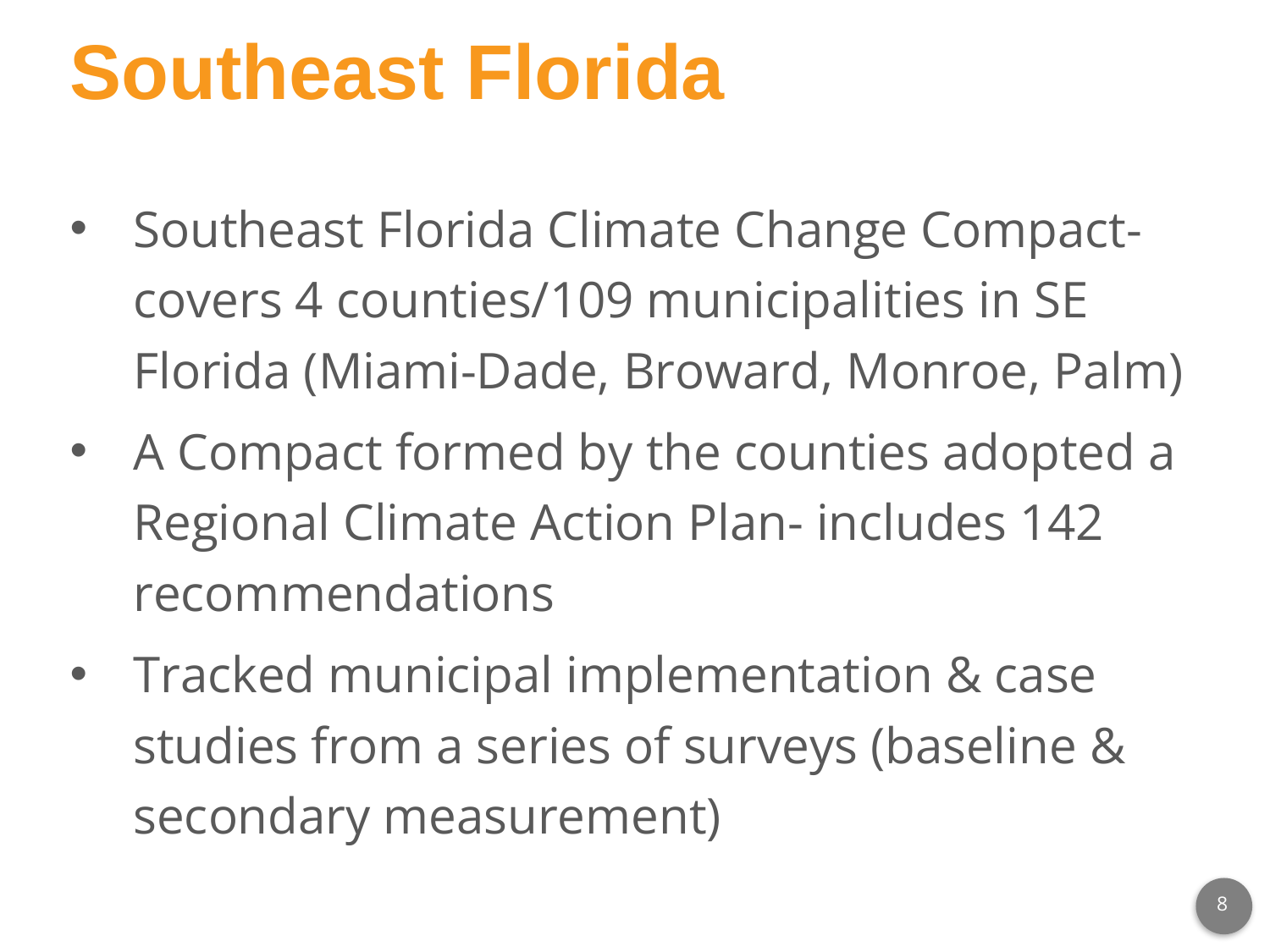

# Southeast Florida
Southeast Florida Climate Change Compact- covers 4 counties/109 municipalities in SE Florida (Miami-Dade, Broward, Monroe, Palm)
A Compact formed by the counties adopted a Regional Climate Action Plan- includes 142 recommendations
Tracked municipal implementation & case studies from a series of surveys (baseline & secondary measurement)
8